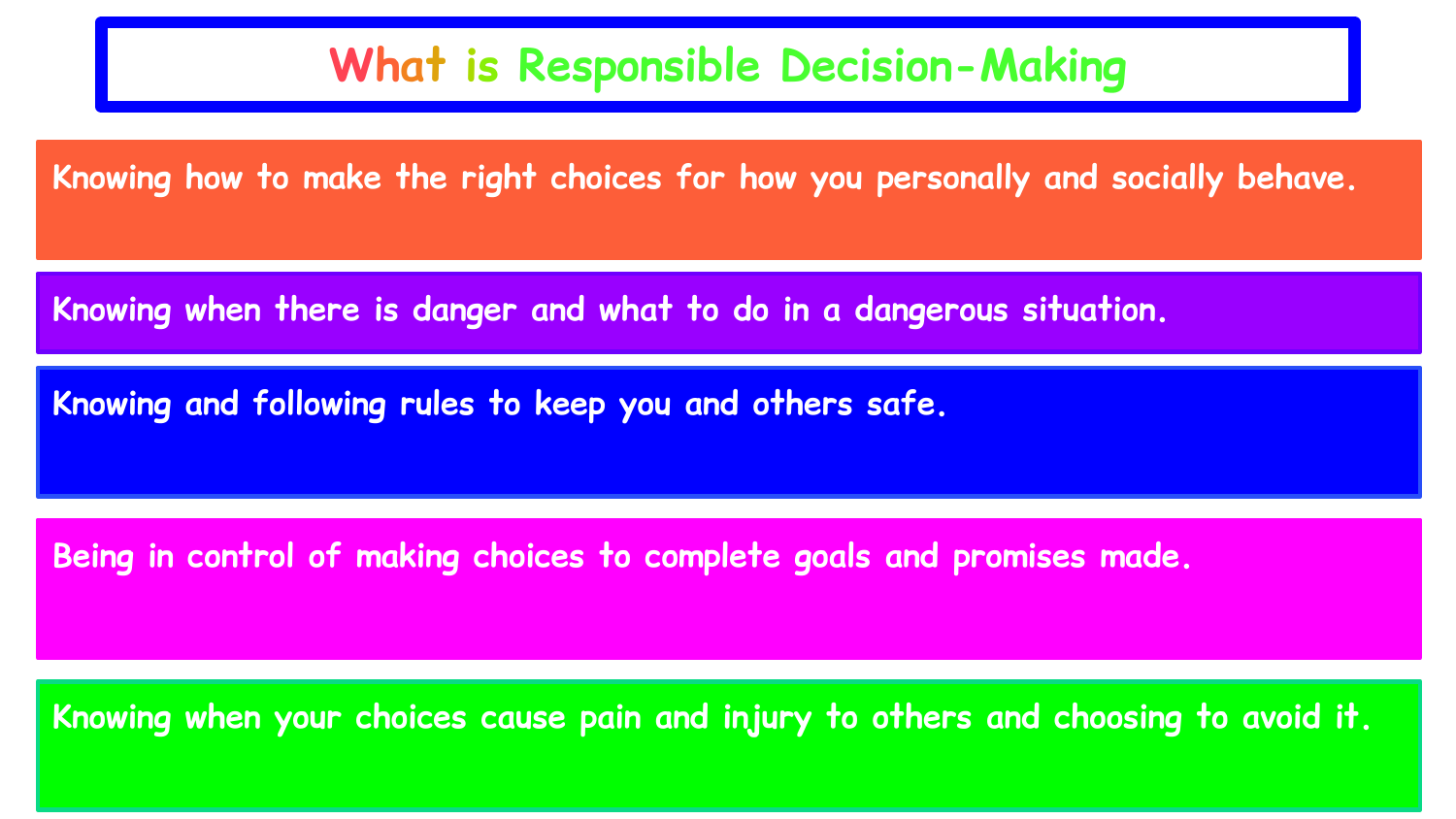

What is Responsible Decision-Making

Knowing how to make the right choices for how you personally and socially behave.
Knowing when there is danger and what to do in a dangerous situation.
Knowing and following rules to keep you and others safe.
Being in control of making choices to complete goals and promises made.
Knowing when your choices cause pain and injury to others and choosing to avoid it.